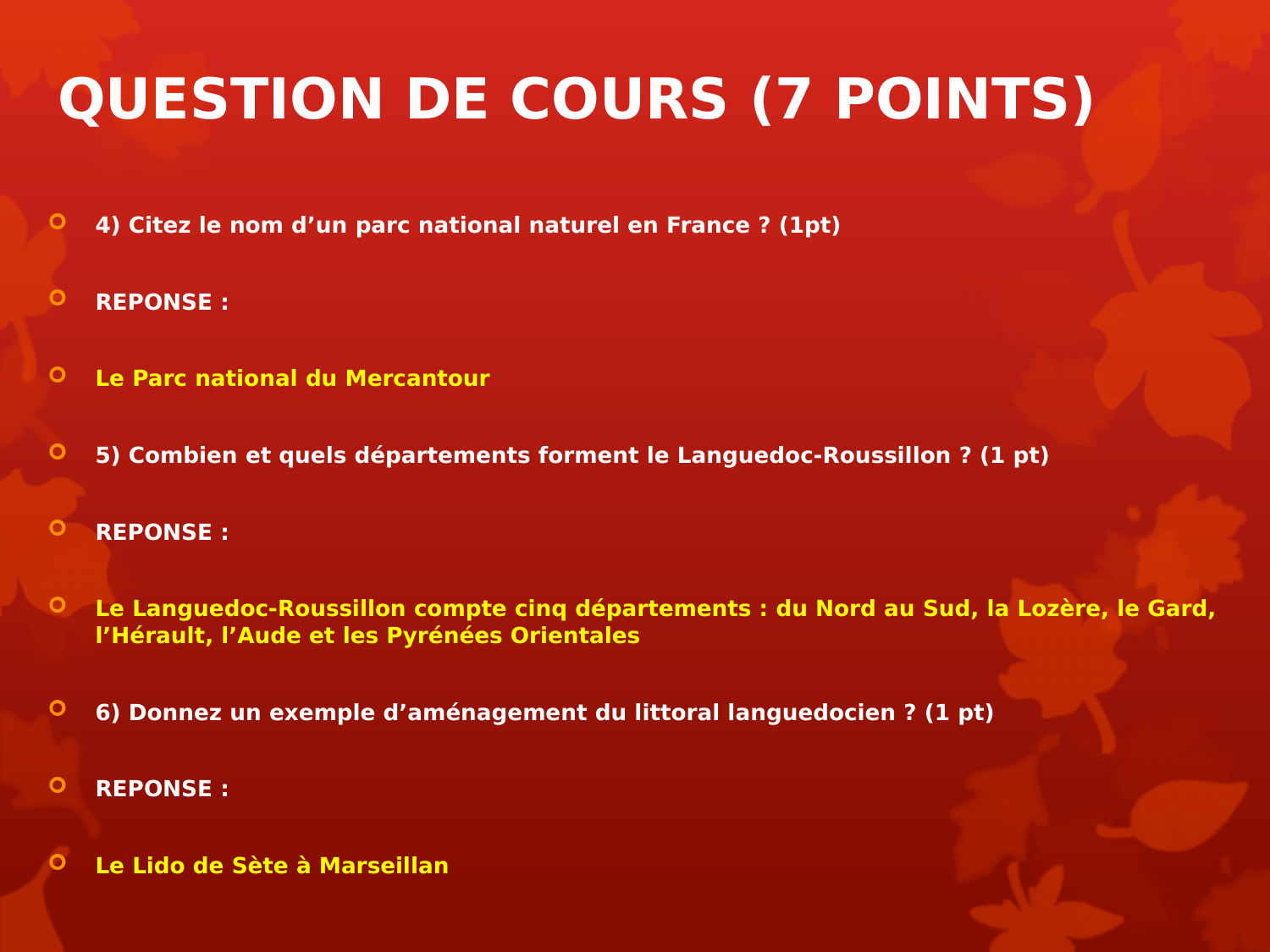

# QUESTION DE COURS (7 POINTS)

4) Citez le nom d’un parc national naturel en France ? (1pt)

REPONSE :

Le Parc national du Mercantour

5) Combien et quels départements forment le Languedoc-Roussillon ? (1 pt)

REPONSE :

Le Languedoc-Roussillon compte cinq départements : du Nord au Sud, la Lozère, le Gard, l’Hérault, l’Aude et les Pyrénées Orientales

6) Donnez un exemple d’aménagement du littoral languedocien ? (1 pt)

REPONSE :

Le Lido de Sète à Marseillan